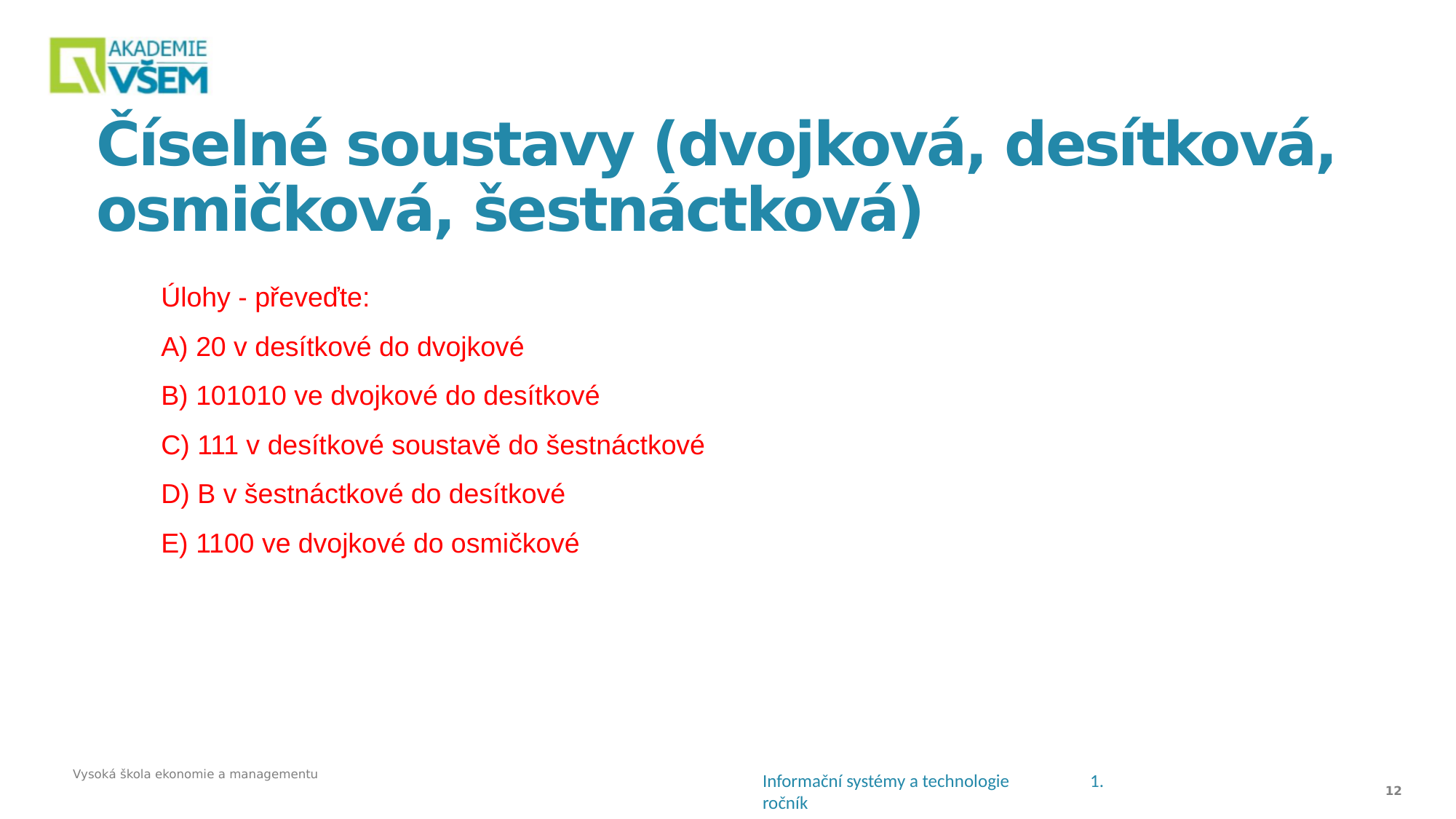

# Číselné soustavy (dvojková, desítková, osmičková, šestnáctková)
Úlohy - převeďte:
A) 20 v desítkové do dvojkové
B) 101010 ve dvojkové do desítkové
C) 111 v desítkové soustavě do šestnáctkové
D) B v šestnáctkové do desítkové
E) 1100 ve dvojkové do osmičkové

Vysoká škola ekonomie a managementu
12